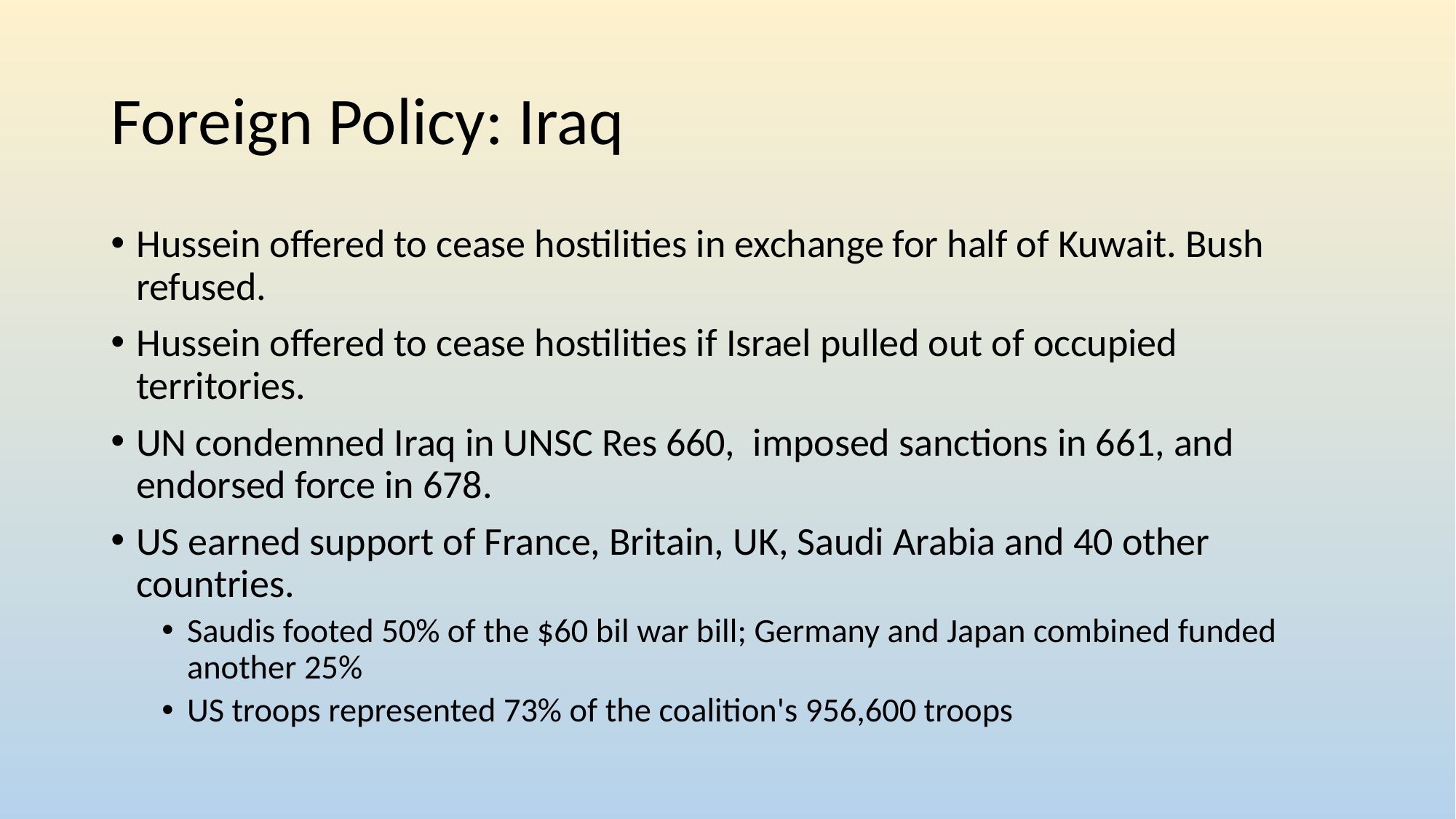

# Foreign Policy: Iraq
Hussein offered to cease hostilities in exchange for half of Kuwait. Bush refused.
Hussein offered to cease hostilities if Israel pulled out of occupied territories.
UN condemned Iraq in UNSC Res 660,  imposed sanctions in 661, and endorsed force in 678.
US earned support of France, Britain, UK, Saudi Arabia and 40 other countries.
Saudis footed 50% of the $60 bil war bill; Germany and Japan combined funded another 25%
US troops represented 73% of the coalition's 956,600 troops